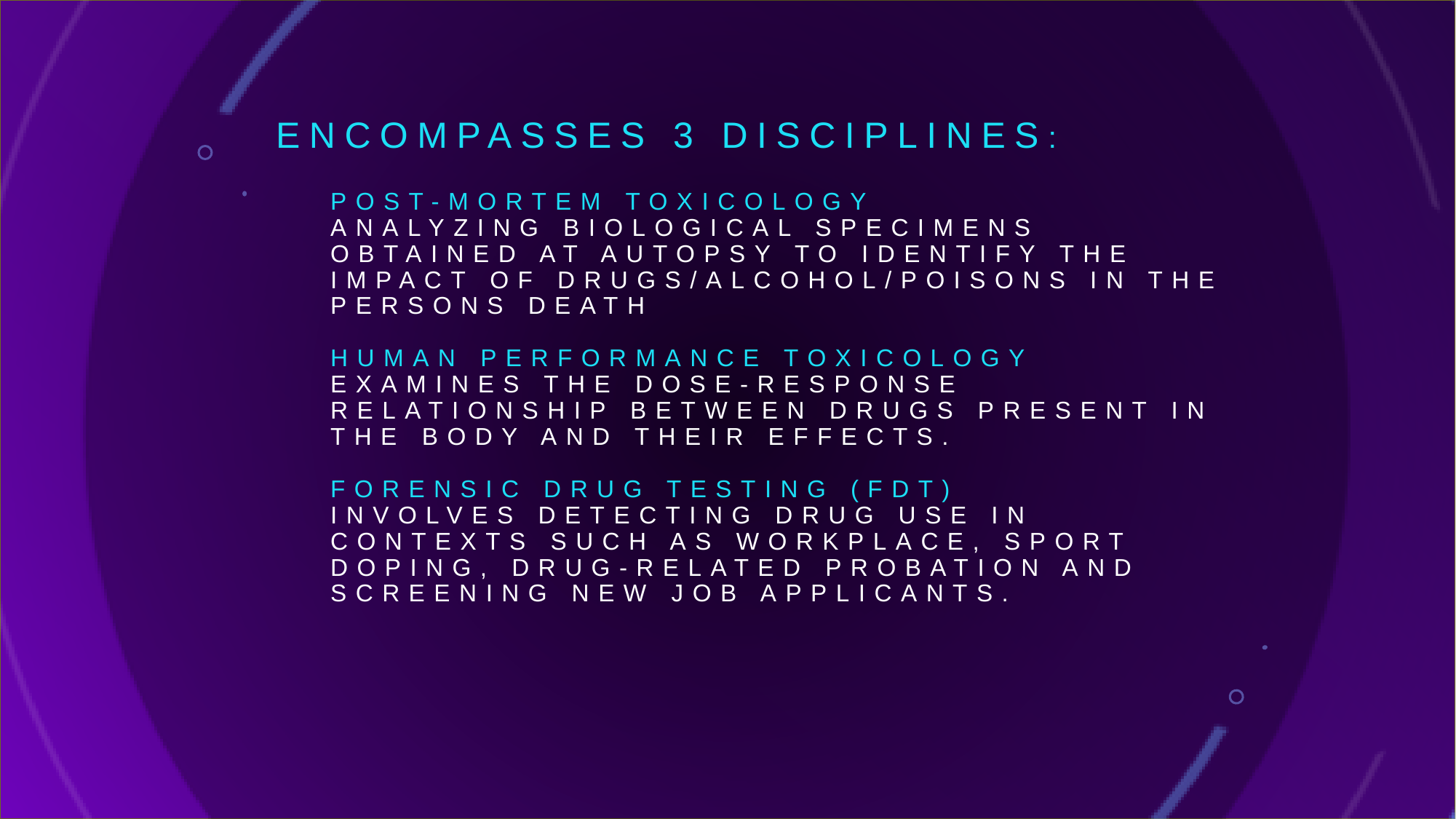

# ENCOMPASSES 3 DISCIPLINES:
	Post-Mortem toxicology
Analyzing biological specimens obtained at autopsy to identify the impact of drugs/alcohol/poisons in the persons death
	Human performance toxicology
examines the dose-response relationship between drugs present in the body and their effects.
Forensic drug testing (fdt)
Involves detecting drug use in contexts such as workplace, sport doping, drug-related probation and screening new job applicants.